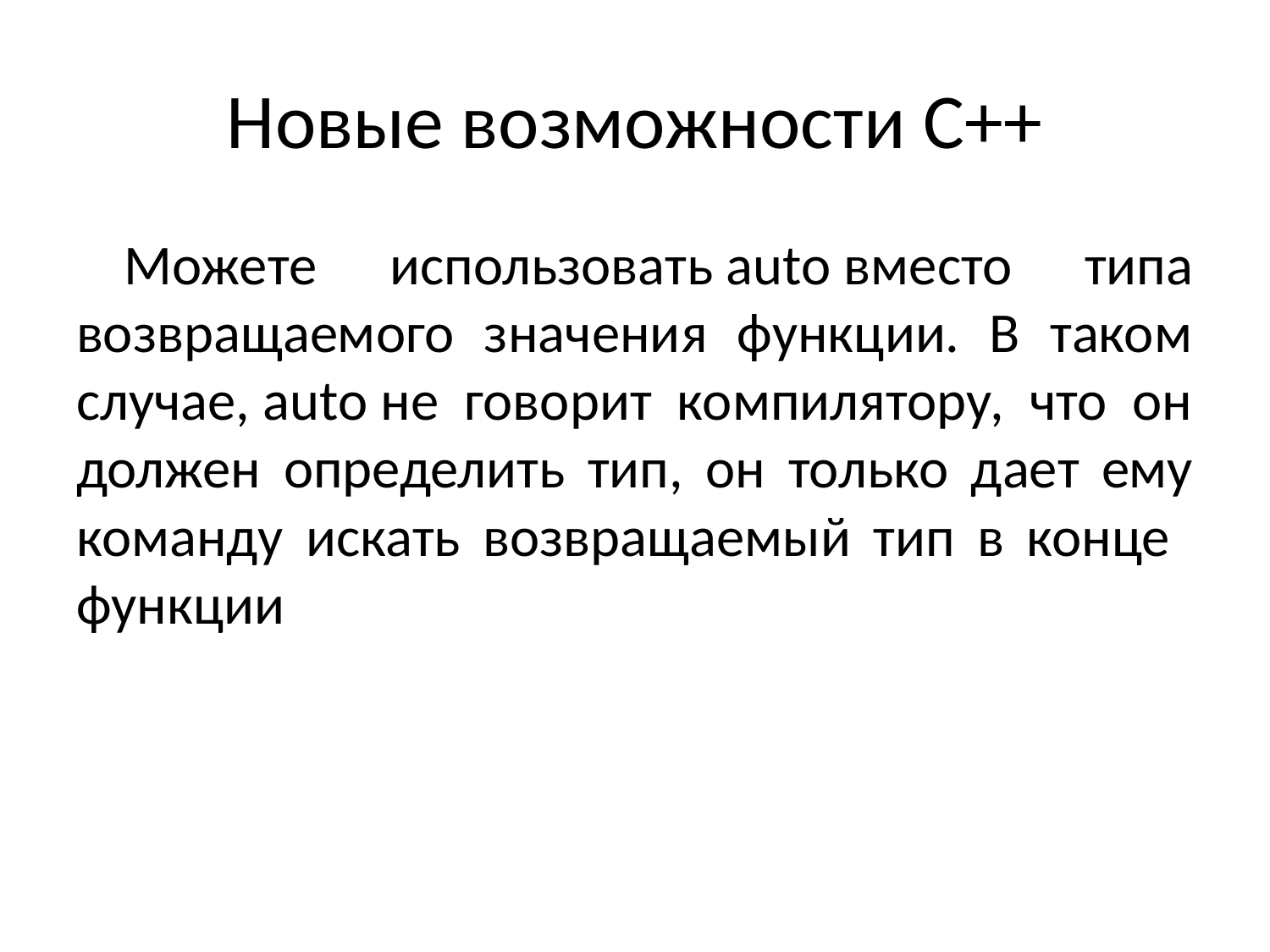

# Новые возможности С++
Можете использовать auto вместо типа возвращаемого значения функции. В таком случае, auto не говорит компилятору, что он должен определить тип, он только дает ему команду искать возвращаемый тип в конце  функции